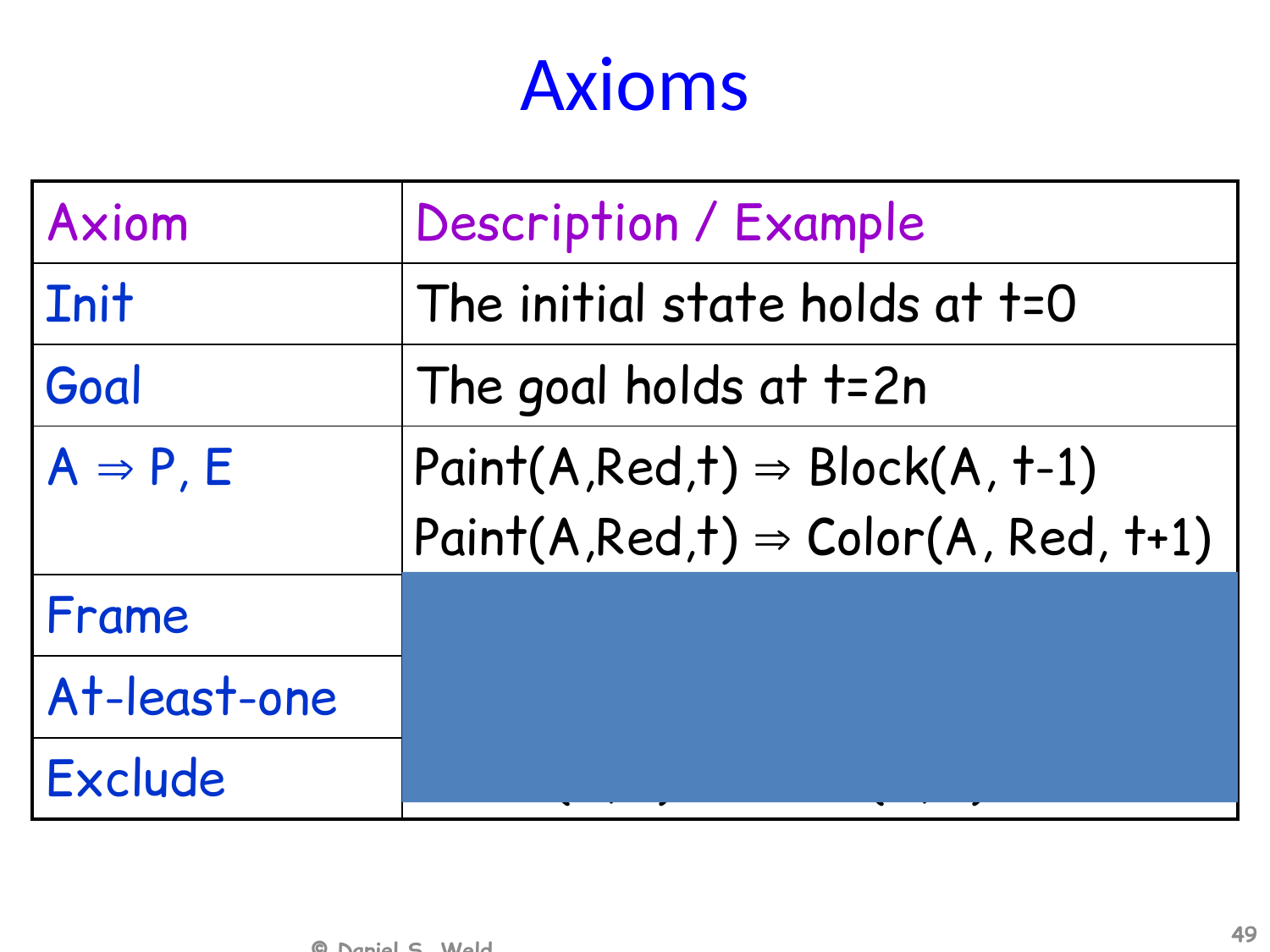

# Axioms
| Axiom | Description / Example |
| --- | --- |
| Init | The initial state holds at t=0 |
| Goal | The goal holds at t=2n |
| A ⇒ P, E | Paint(A,Red,t) ⇒ Block(A, t-1) Paint(A,Red,t) ⇒ Color(A, Red, t+1) |
| Frame | Classical / Explanatory |
| At-least-one | Act1(…, t) ∨ Act2(…, t) ∨ … |
| Exclude | ¬Act1(…, t) ∨ ¬Act2(…, t) |

49
© Daniel S. Weld